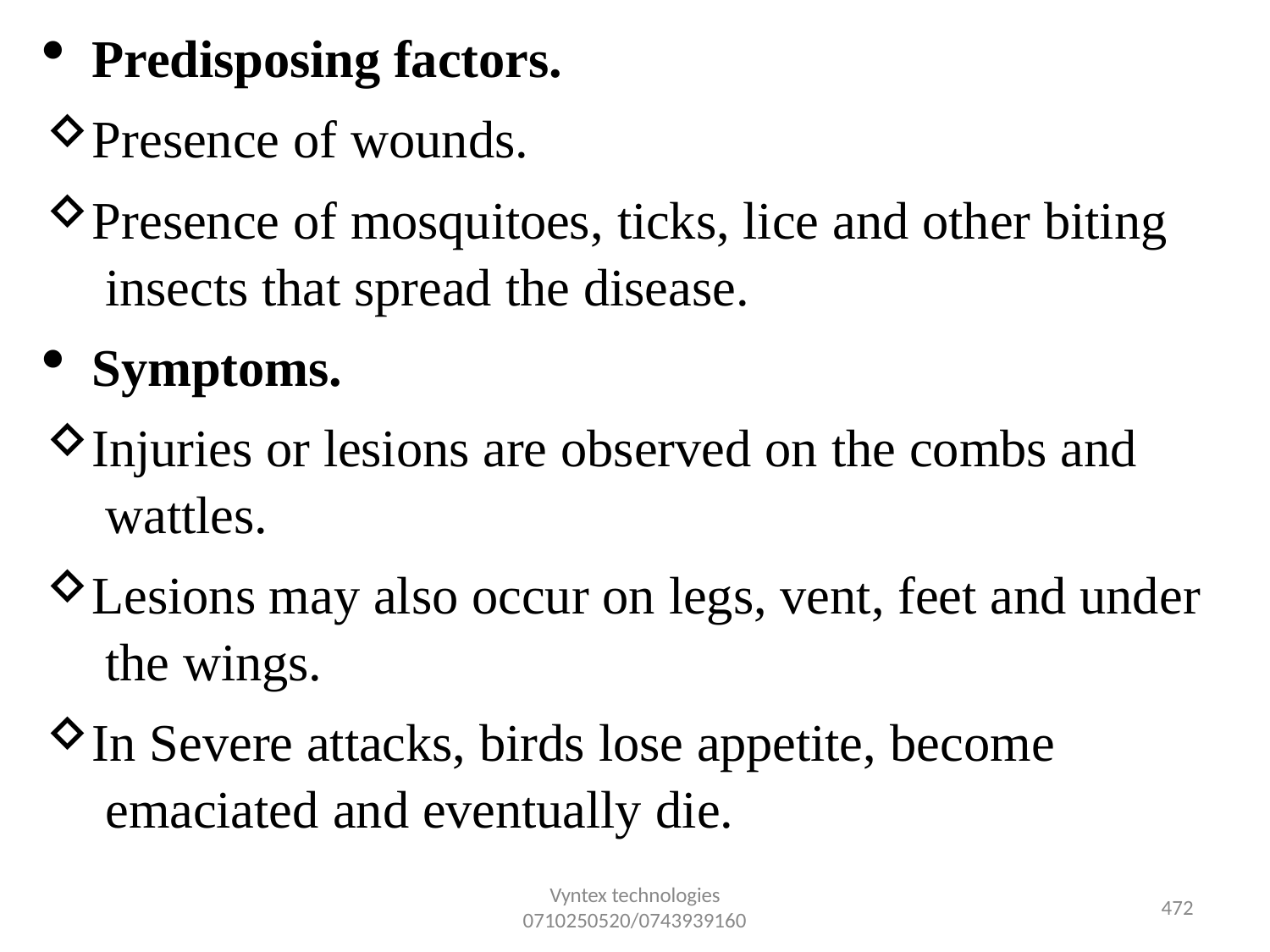

Predisposing factors.
Presence of wounds.
Presence of mosquitoes, ticks, lice and other biting  insects that spread the disease.
Symptoms.
Injuries or lesions are observed on the combs and  wattles.
Lesions may also occur on legs, vent, feet and under  the wings.
In Severe attacks, birds lose appetite, become  emaciated and eventually die.
Vyntex technologies
0710250520/0743939160
472